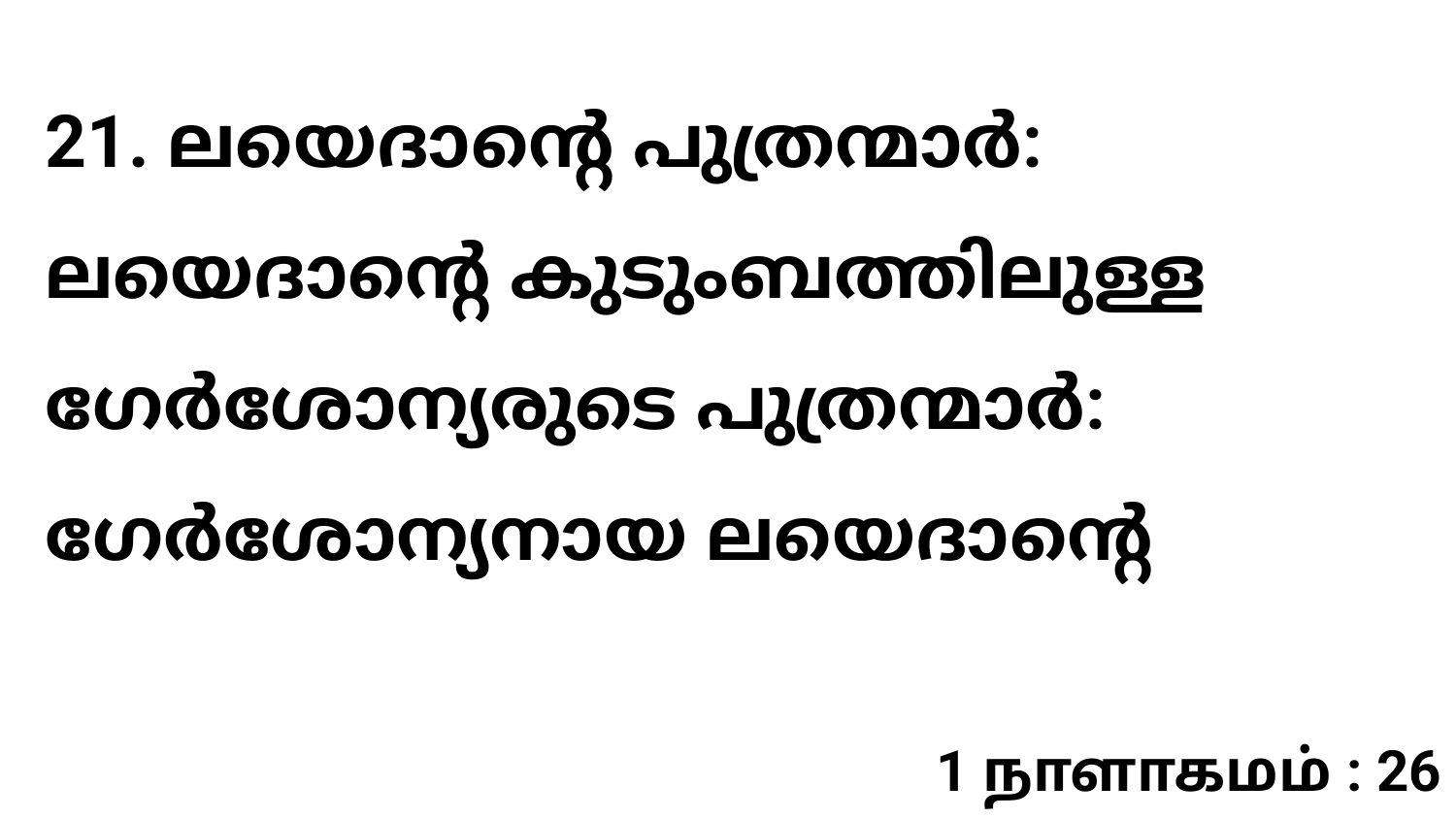

21. ലയെദാന്റെ പുത്രന്മാർ: ലയെദാന്റെ കുടുംബത്തിലുള്ള ഗേർശോന്യരുടെ പുത്രന്മാർ: ഗേർശോന്യനായ ലയെദാന്റെ
1 நாளாகமம் : 26